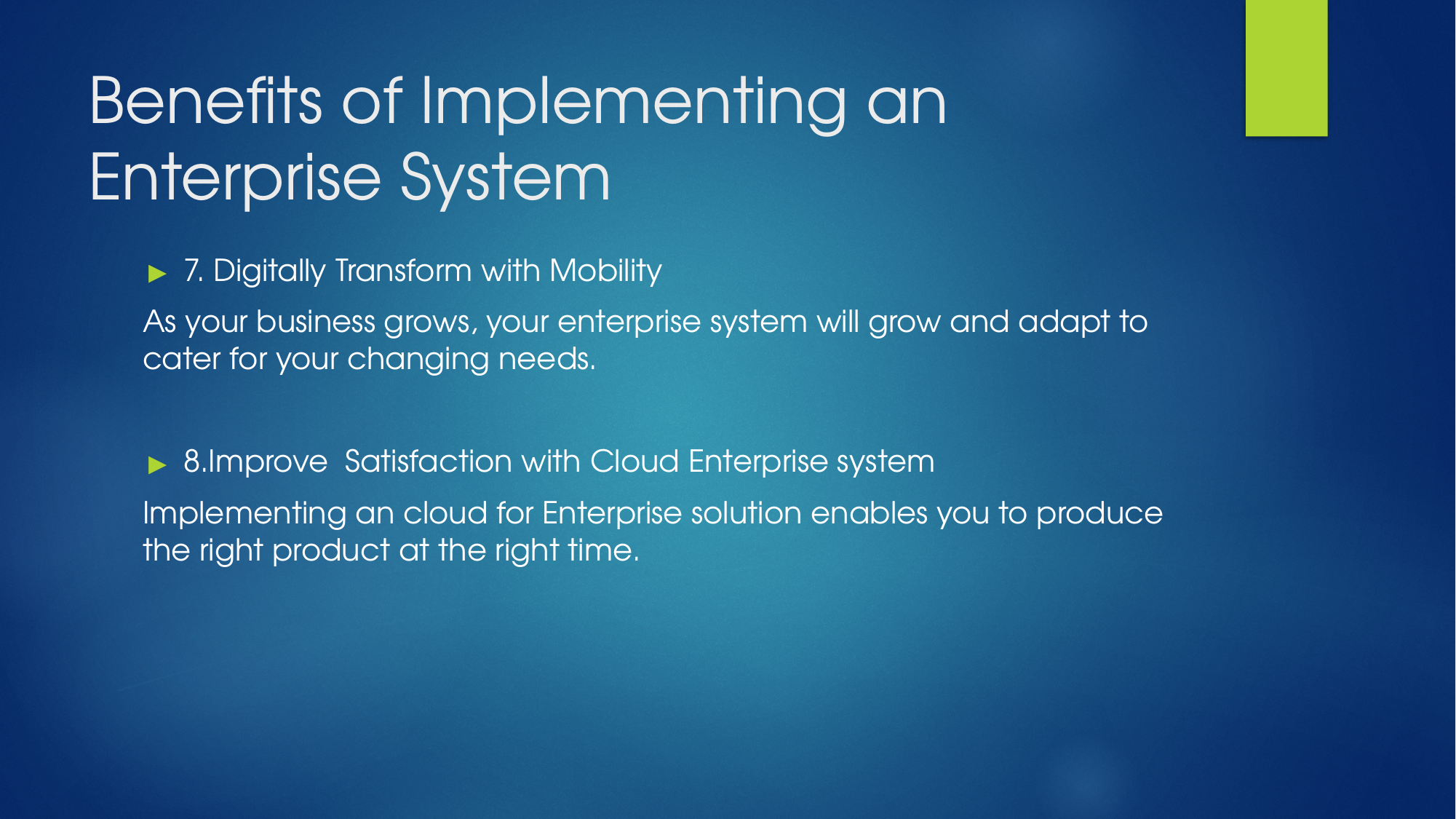

# Benefits of Implementing an Enterprise System
7. Digitally Transform with Mobility
As your business grows, your enterprise system will grow and adapt to cater for your changing needs.

8.Improve  Satisfaction with Cloud Enterprise system
Implementing an cloud for Enterprise solution enables you to produce the right product at the right time.